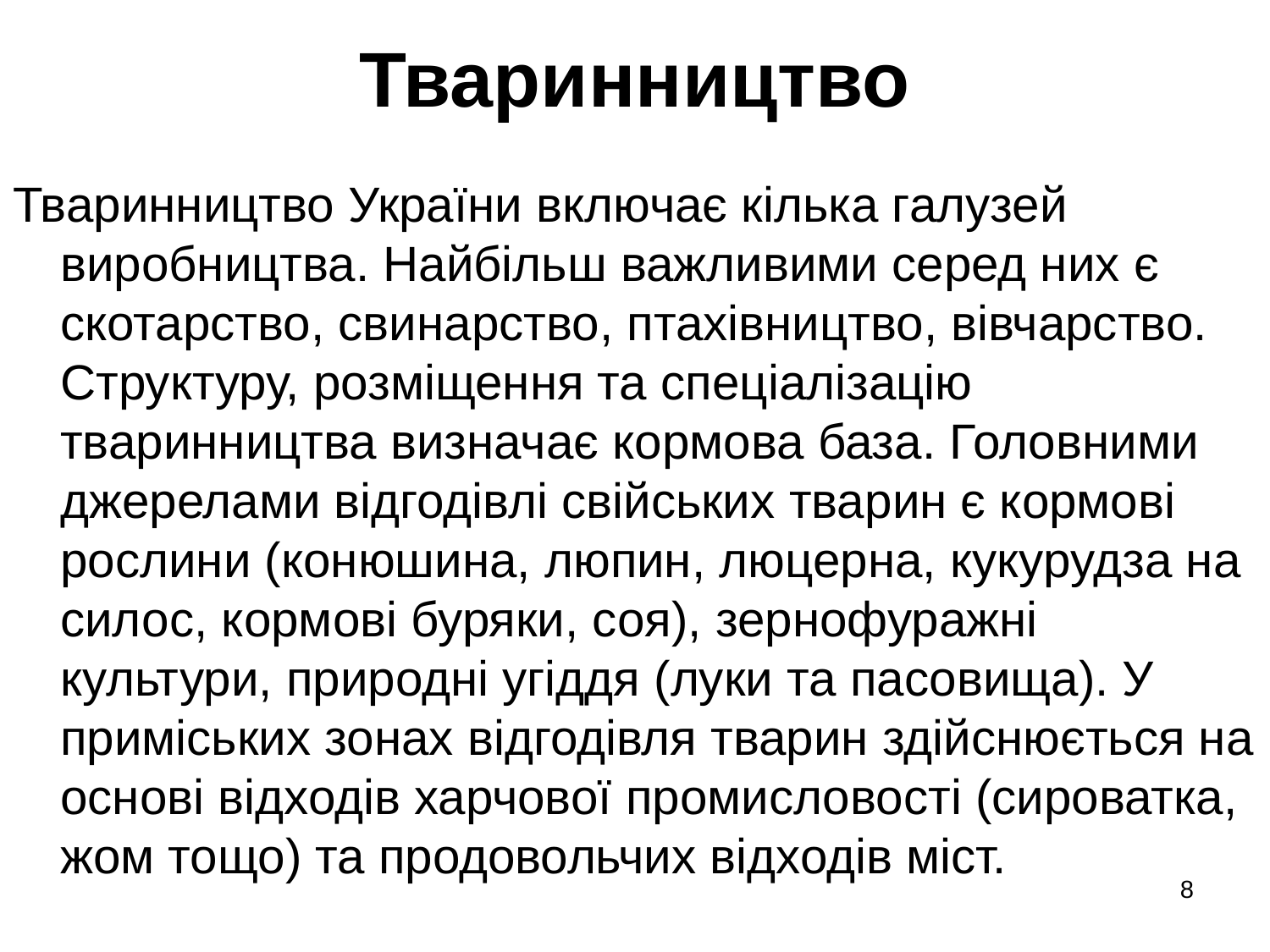

# Тваринництво
Тваринництво України включає кілька галузей виробництва. Найбільш важливими серед них є скотарство, свинарство, птахівництво, вівчарство. Структуру, розміщення та спеціалізацію тваринництва визначає кормова база. Головними джерелами відгодівлі свійських тварин є кормові рослини (конюшина, люпин, люцерна, кукурудза на силос, кормові буряки, соя), зернофуражні культури, природні угіддя (луки та пасовища). У приміських зонах відгодівля тварин здійснюється на основі відходів харчової промисловості (сироватка, жом тощо) та продовольчих відходів міст.

8